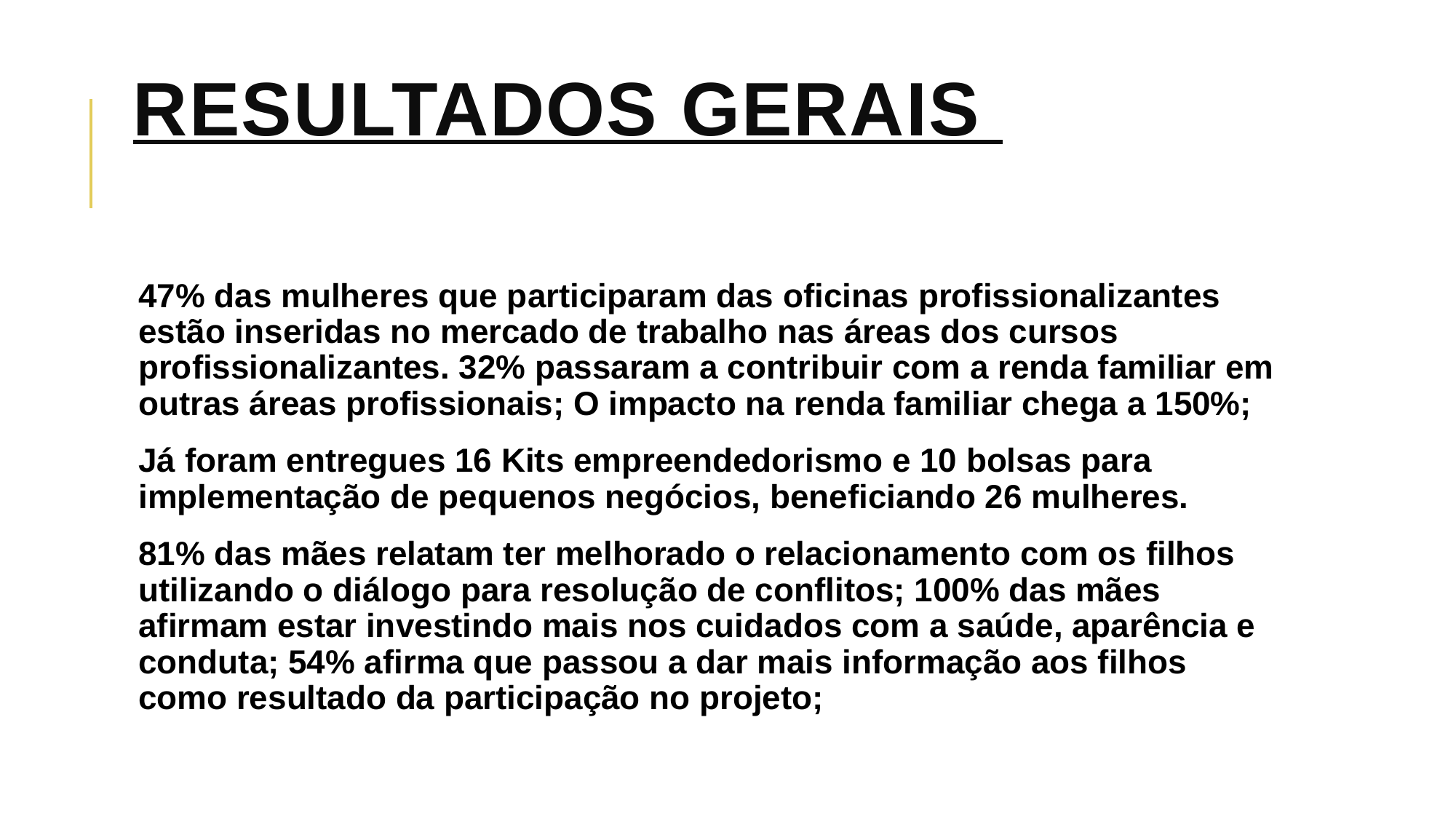

# RESULTADOS GERAIS
47% das mulheres que participaram das oficinas profissionalizantes estão inseridas no mercado de trabalho nas áreas dos cursos profissionalizantes. 32% passaram a contribuir com a renda familiar em outras áreas profissionais; O impacto na renda familiar chega a 150%;
Já foram entregues 16 Kits empreendedorismo e 10 bolsas para implementação de pequenos negócios, beneficiando 26 mulheres.
81% das mães relatam ter melhorado o relacionamento com os filhos utilizando o diálogo para resolução de conflitos; 100% das mães afirmam estar investindo mais nos cuidados com a saúde, aparência e conduta; 54% afirma que passou a dar mais informação aos filhos como resultado da participação no projeto;